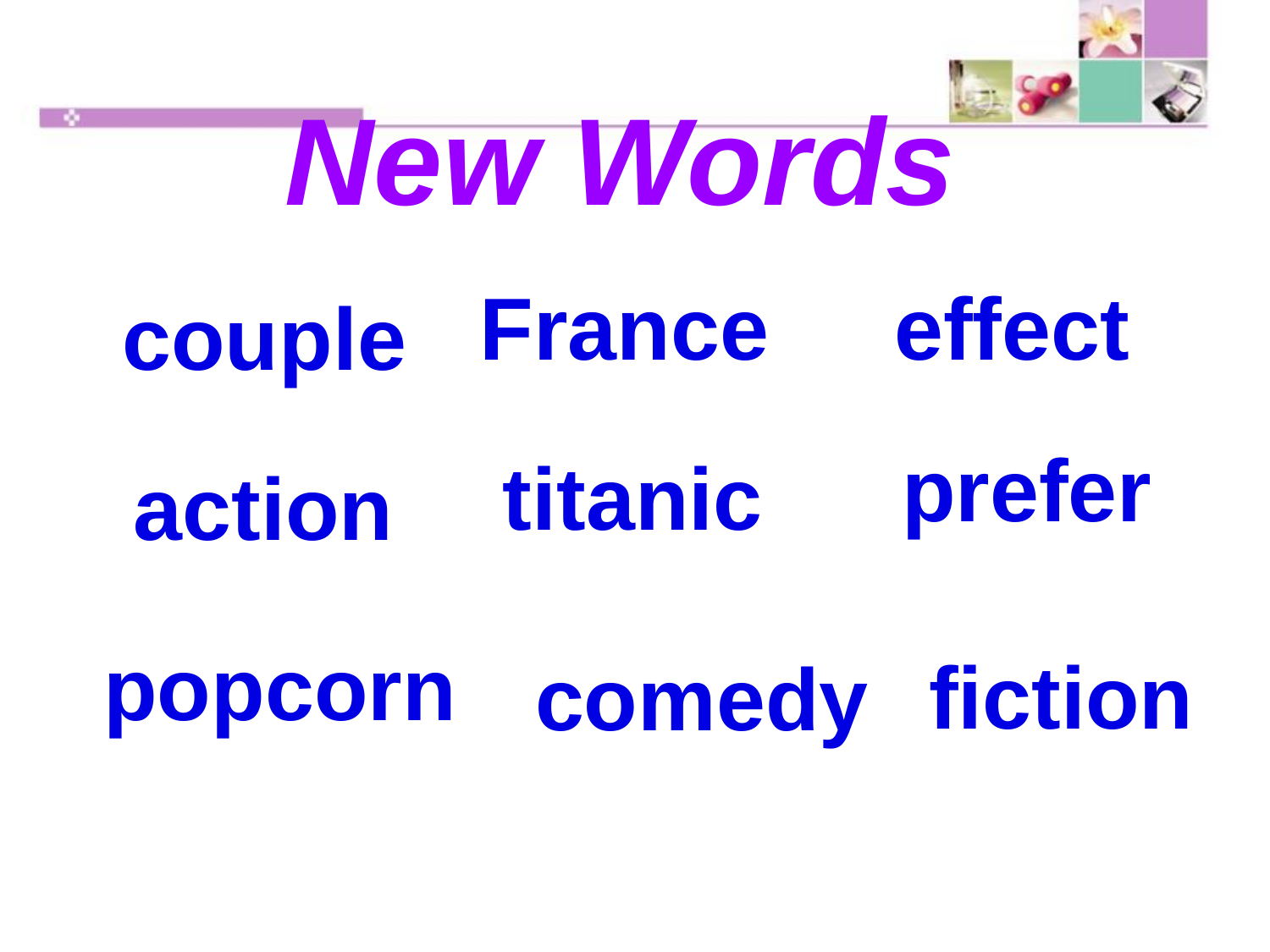

New Words

France
effect
couple
prefer
titanic
action
popcorn
fiction
comedy